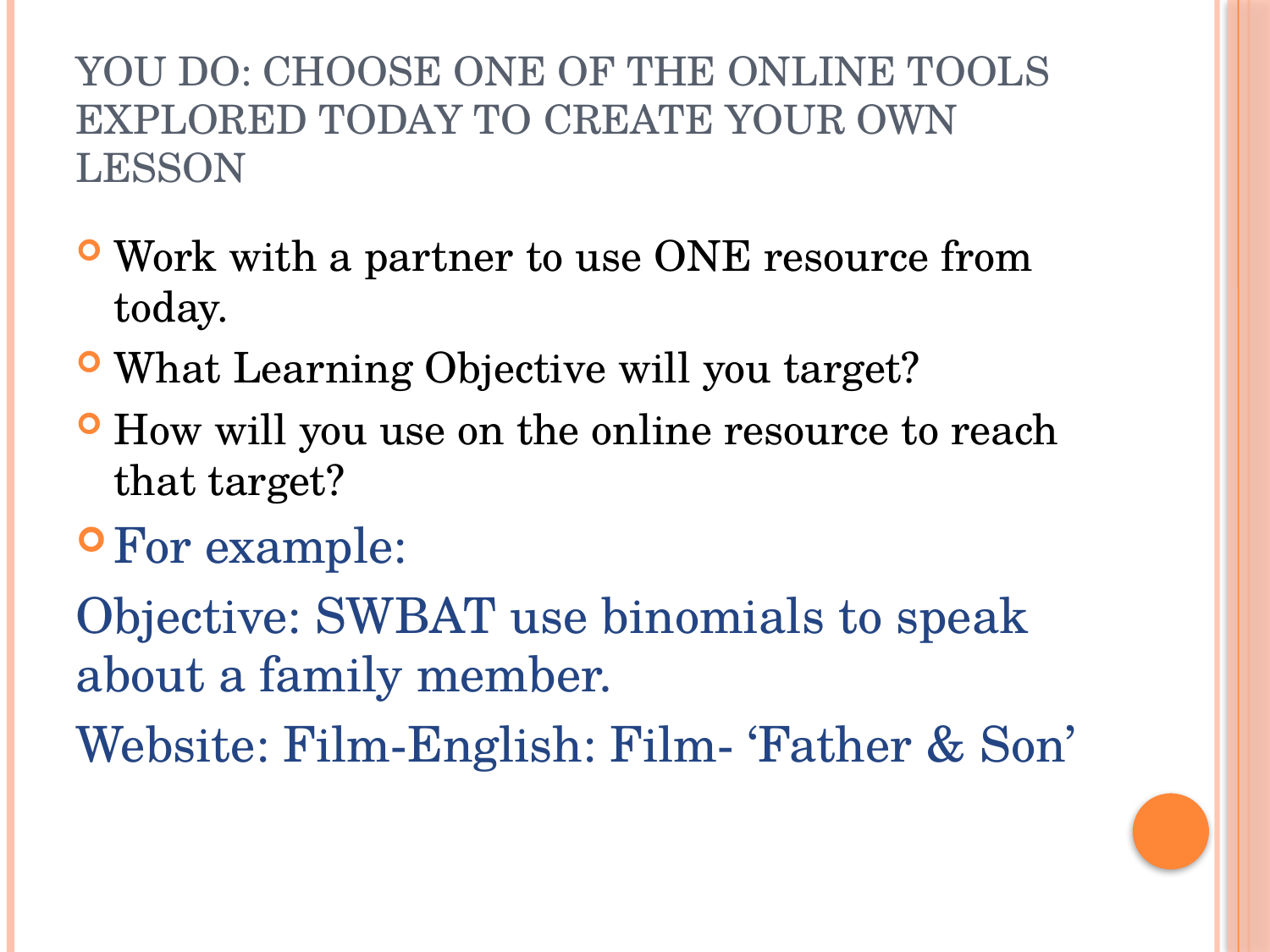

# You Do: Choose one of the online tools explored today to create your own Lesson
Work with a partner to use ONE resource from today.
What Learning Objective will you target?
How will you use on the online resource to reach that target?
For example:
Objective: SWBAT use binomials to speak about a family member.
Website: Film-English: Film- ‘Father & Son’